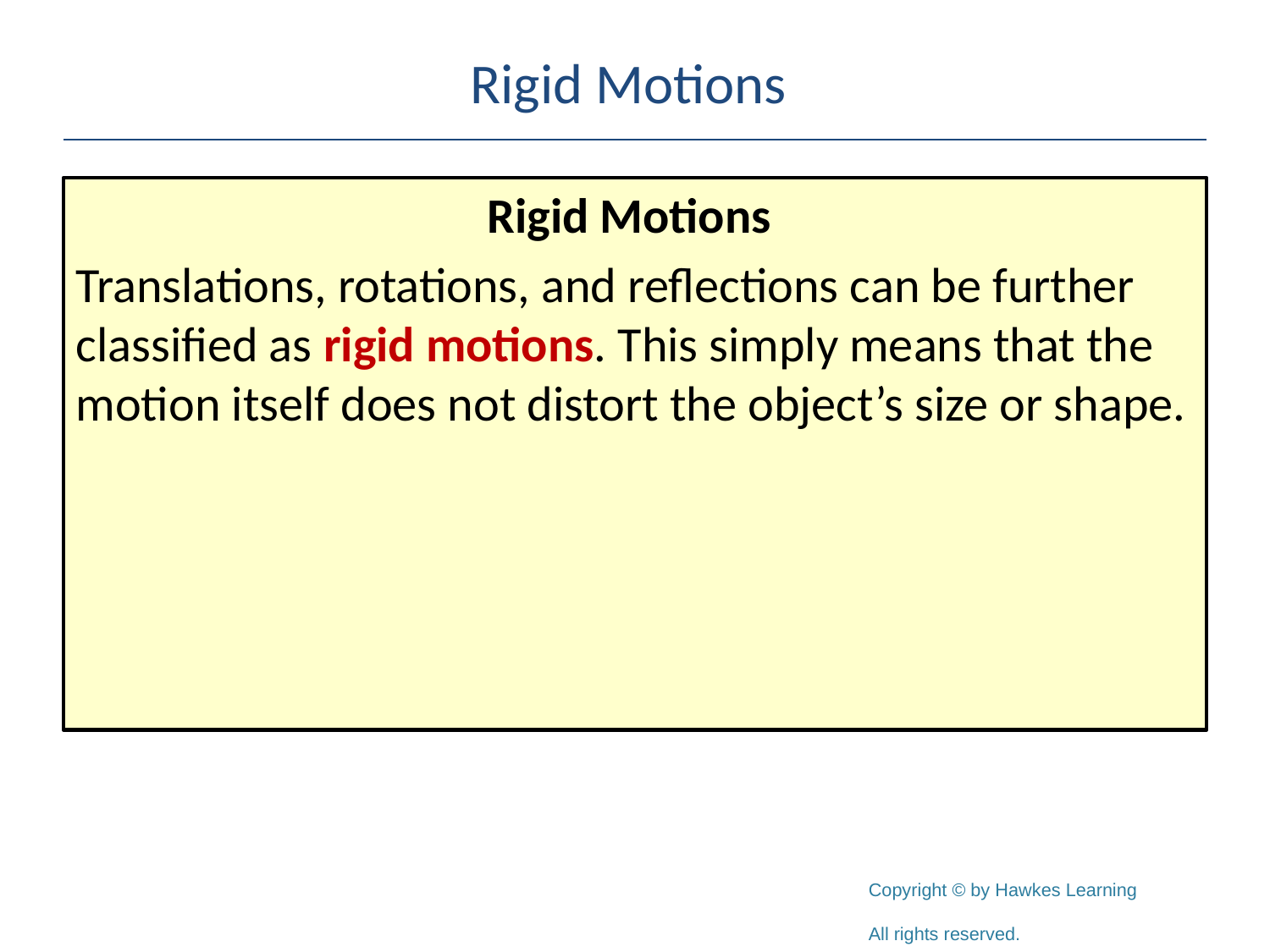

# Rigid Motions
Rigid Motions
Translations, rotations, and reflections can be further classified as rigid motions. This simply means that the motion itself does not distort the object’s size or shape.